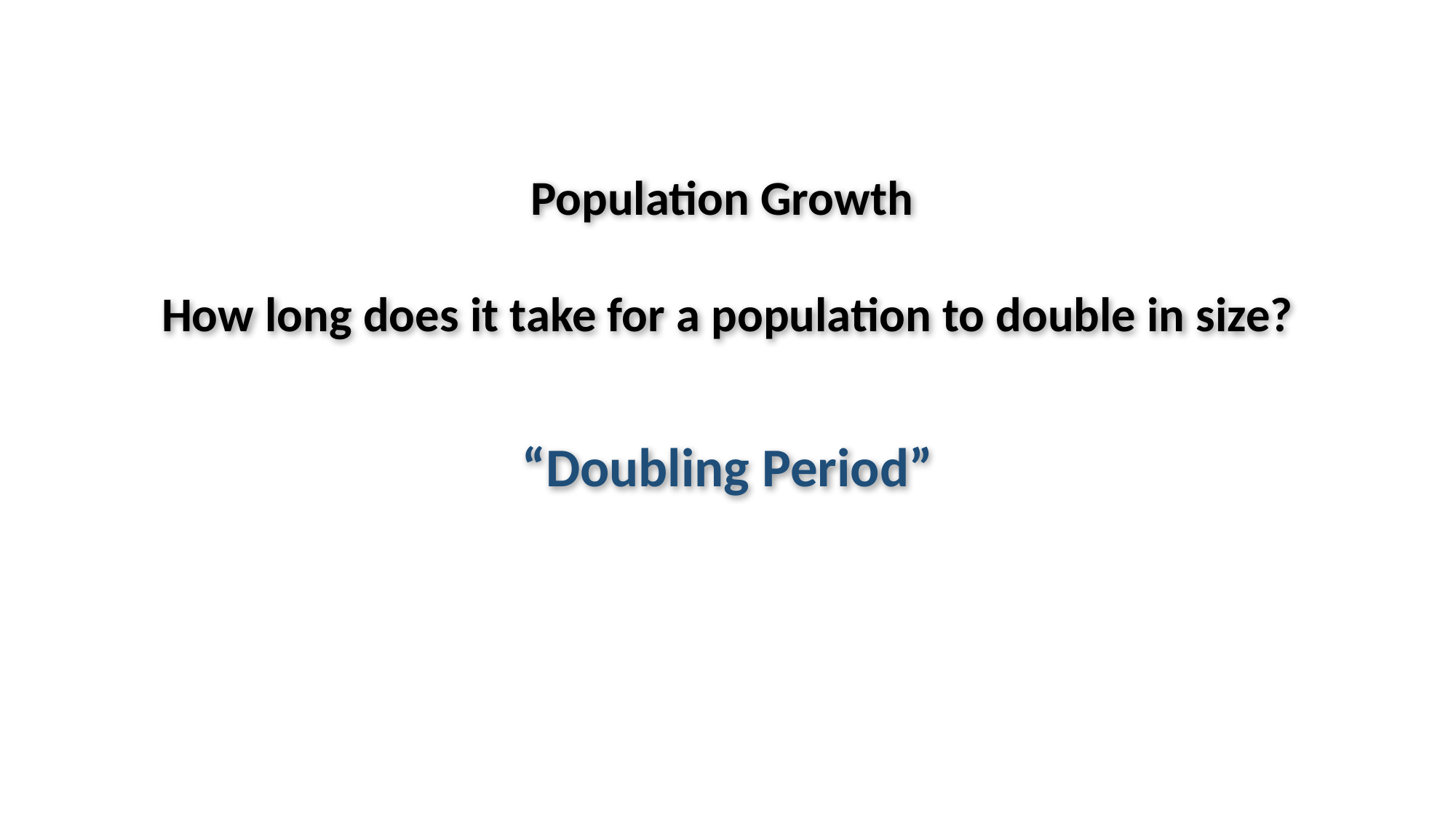

Population Growth

How long does it take for a population to double in size?

“Doubling Period”